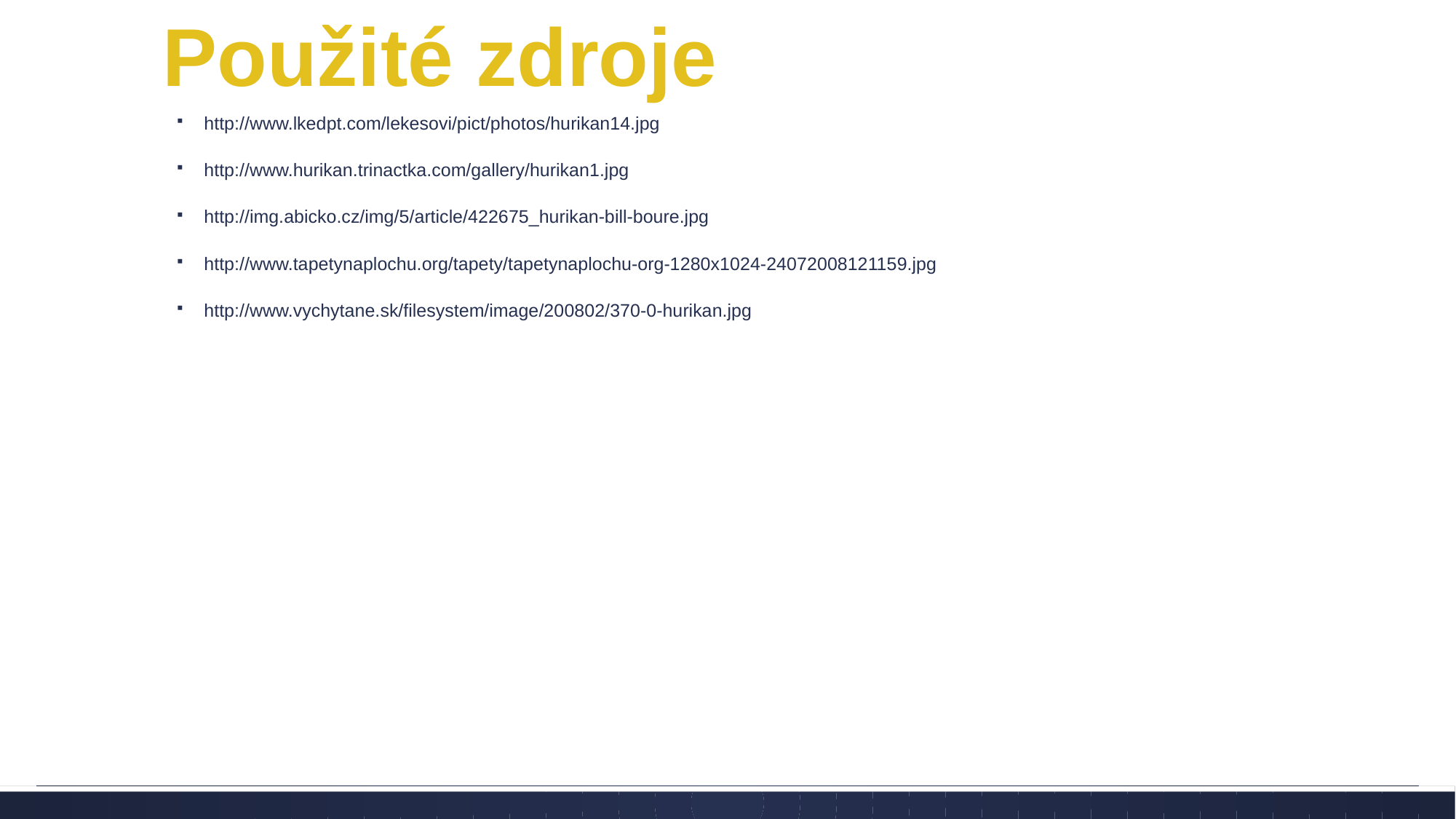

# Použité zdroje
http://www.lkedpt.com/lekesovi/pict/photos/hurikan14.jpg
http://www.hurikan.trinactka.com/gallery/hurikan1.jpg
http://img.abicko.cz/img/5/article/422675_hurikan-bill-boure.jpg
http://www.tapetynaplochu.org/tapety/tapetynaplochu-org-1280x1024-24072008121159.jpg
http://www.vychytane.sk/filesystem/image/200802/370-0-hurikan.jpg